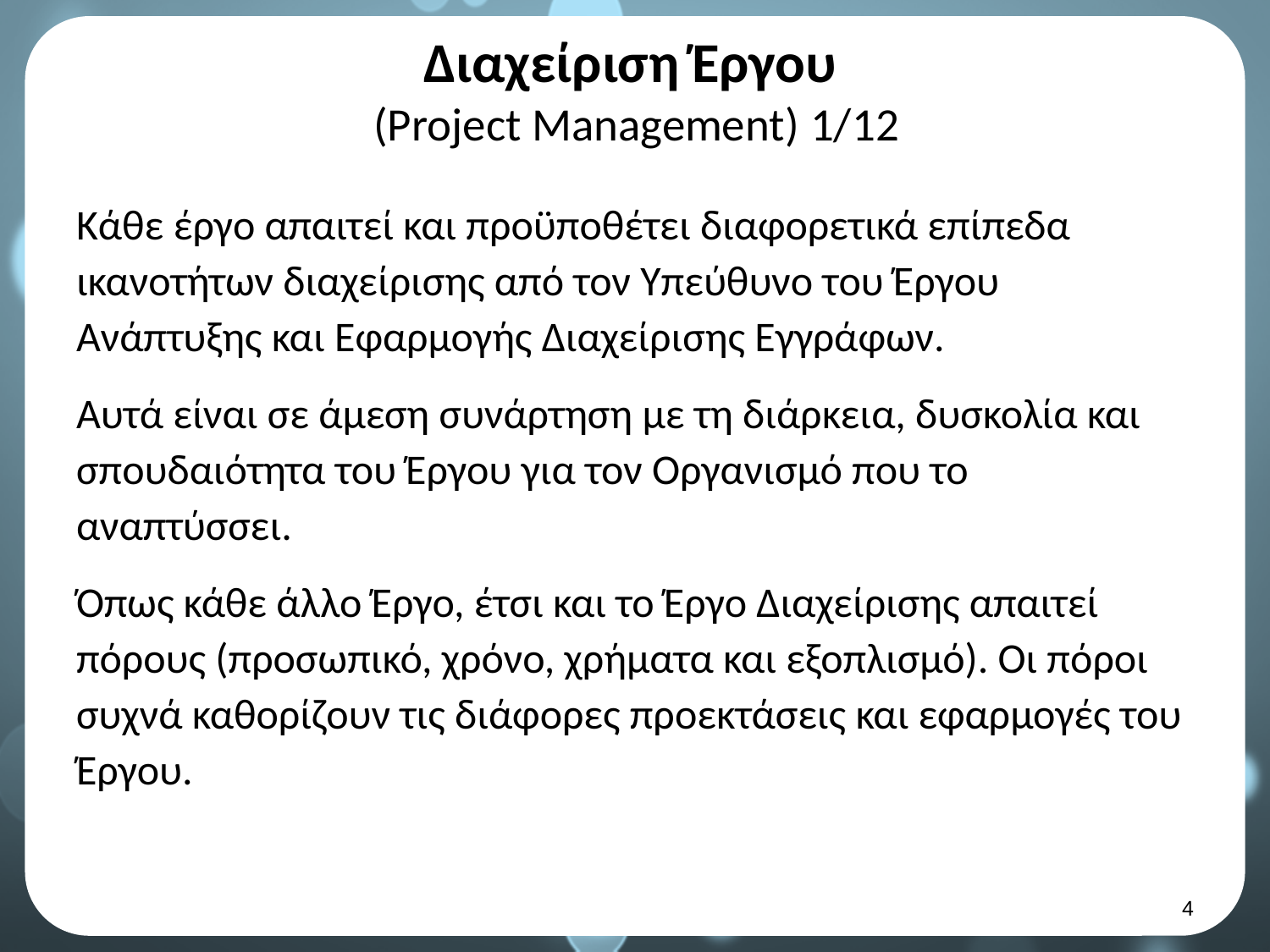

# Διαχείριση Έργου (Project Management) 1/12
Κάθε έργο απαιτεί και προϋποθέτει διαφορετικά επίπεδα ικανοτήτων διαχείρισης από τον Υπεύθυνο του Έργου Ανάπτυξης και Εφαρμογής Διαχείρισης Εγγράφων.
Αυτά είναι σε άμεση συνάρτηση με τη διάρκεια, δυσκολία και σπουδαιότητα του Έργου για τον Οργανισμό που το αναπτύσσει.
Όπως κάθε άλλο Έργο, έτσι και το Έργο Διαχείρισης απαιτεί πόρους (προσωπικό, χρόνο, χρήματα και εξοπλισμό). Οι πόροι συχνά καθορίζουν τις διάφορες προεκτάσεις και εφαρμογές του Έργου.
4